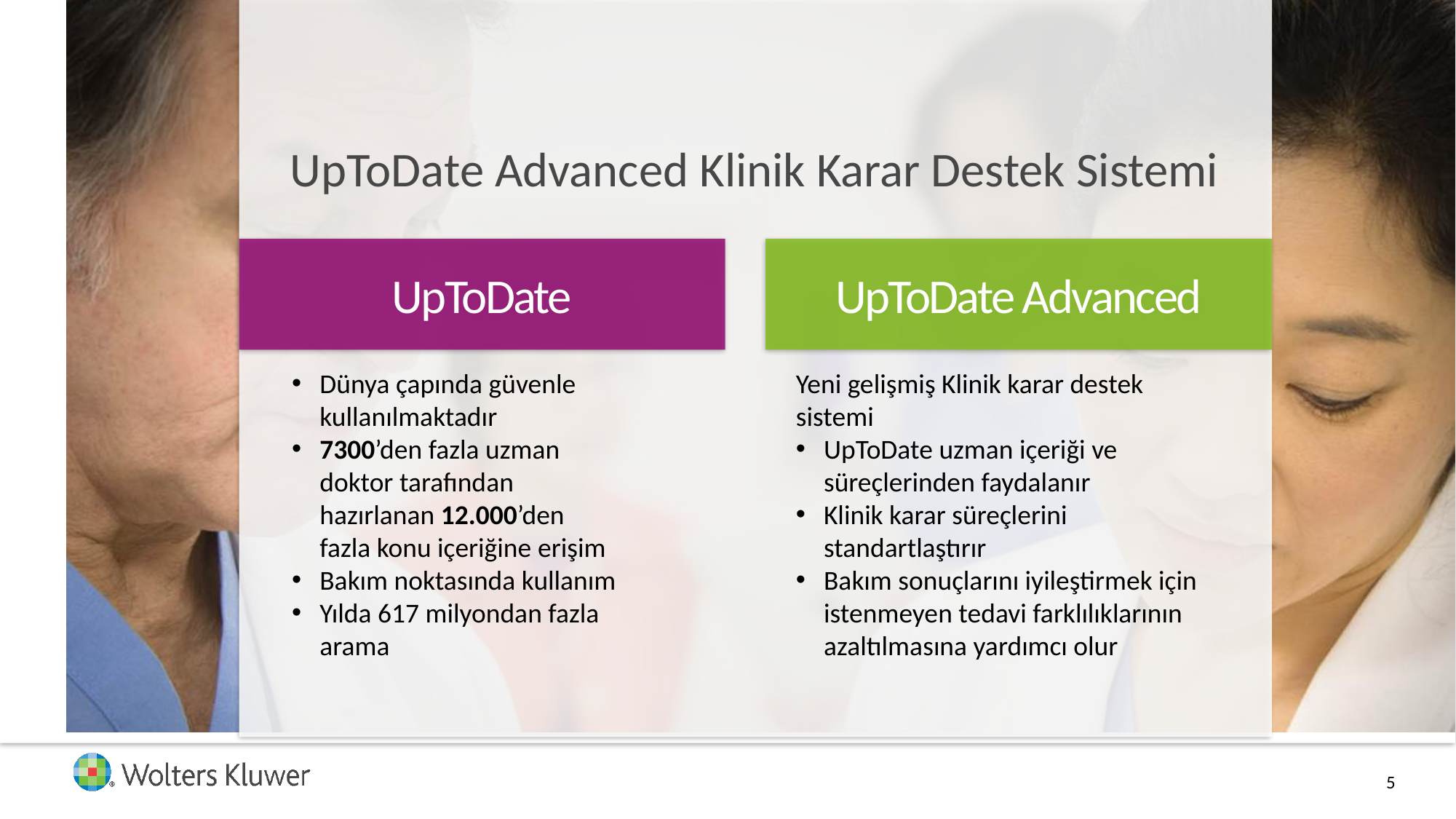

UpToDate Advanced Klinik Karar Destek Sistemi
UpToDate
UpToDate Advanced
Yeni gelişmiş Klinik karar destek sistemi
UpToDate uzman içeriği ve süreçlerinden faydalanır
Klinik karar süreçlerini standartlaştırır
Bakım sonuçlarını iyileştirmek için istenmeyen tedavi farklılıklarının azaltılmasına yardımcı olur
Dünya çapında güvenle kullanılmaktadır
7300’den fazla uzman doktor tarafından hazırlanan 12.000’den fazla konu içeriğine erişim
Bakım noktasında kullanım
Yılda 617 milyondan fazla arama

5